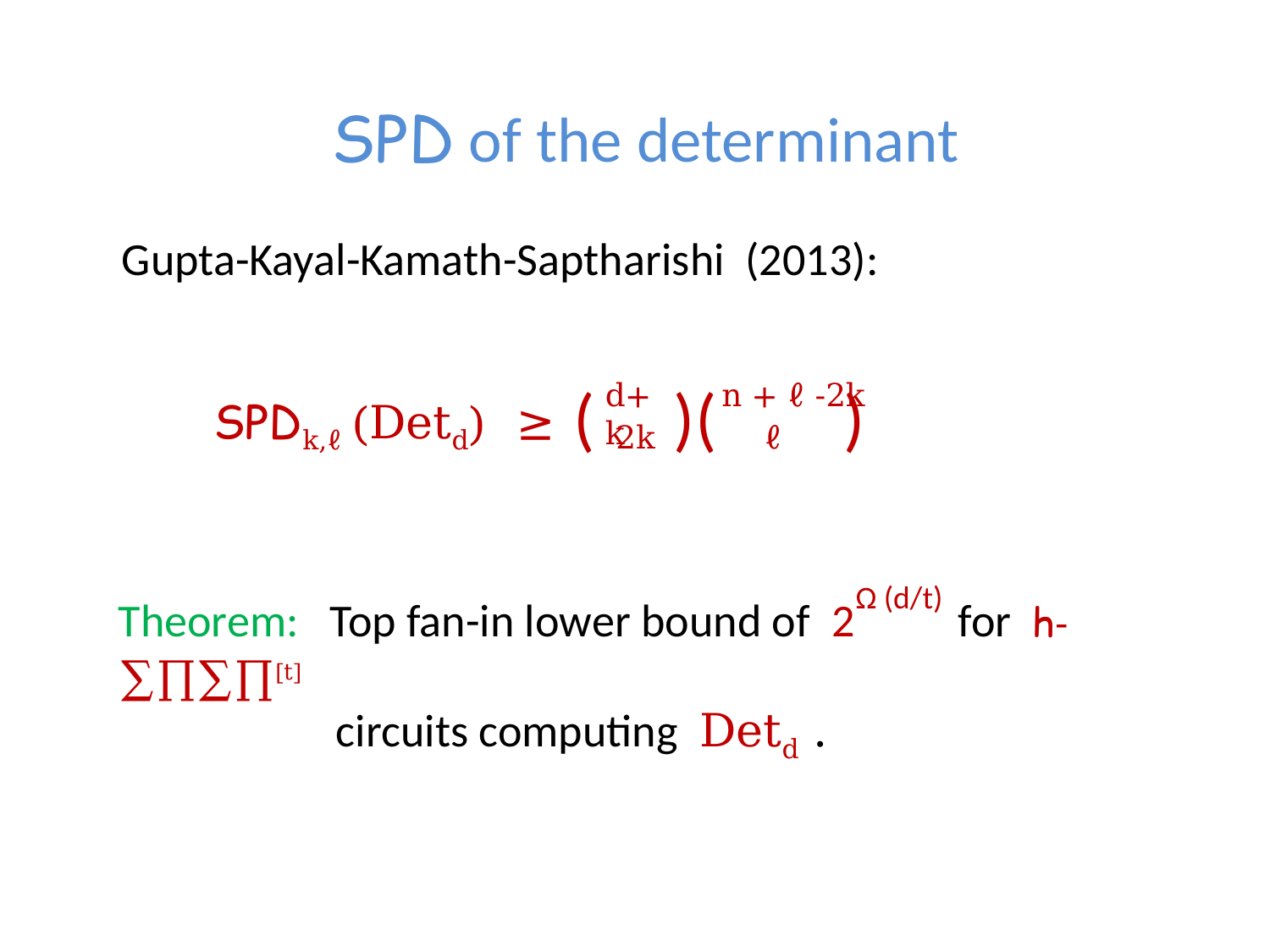

# SPD of the determinant
Gupta-Kayal-Kamath-Saptharishi  (2013):
(     )(        )
d+k
n + ℓ -2k
SPDk,ℓ (Detd)  ≥
2k
ℓ
 Ω (d/t)
Theorem:   Top fan-in lower bound of  2          for  h-∑∏∑∏[t]
                     circuits computing  Detd .